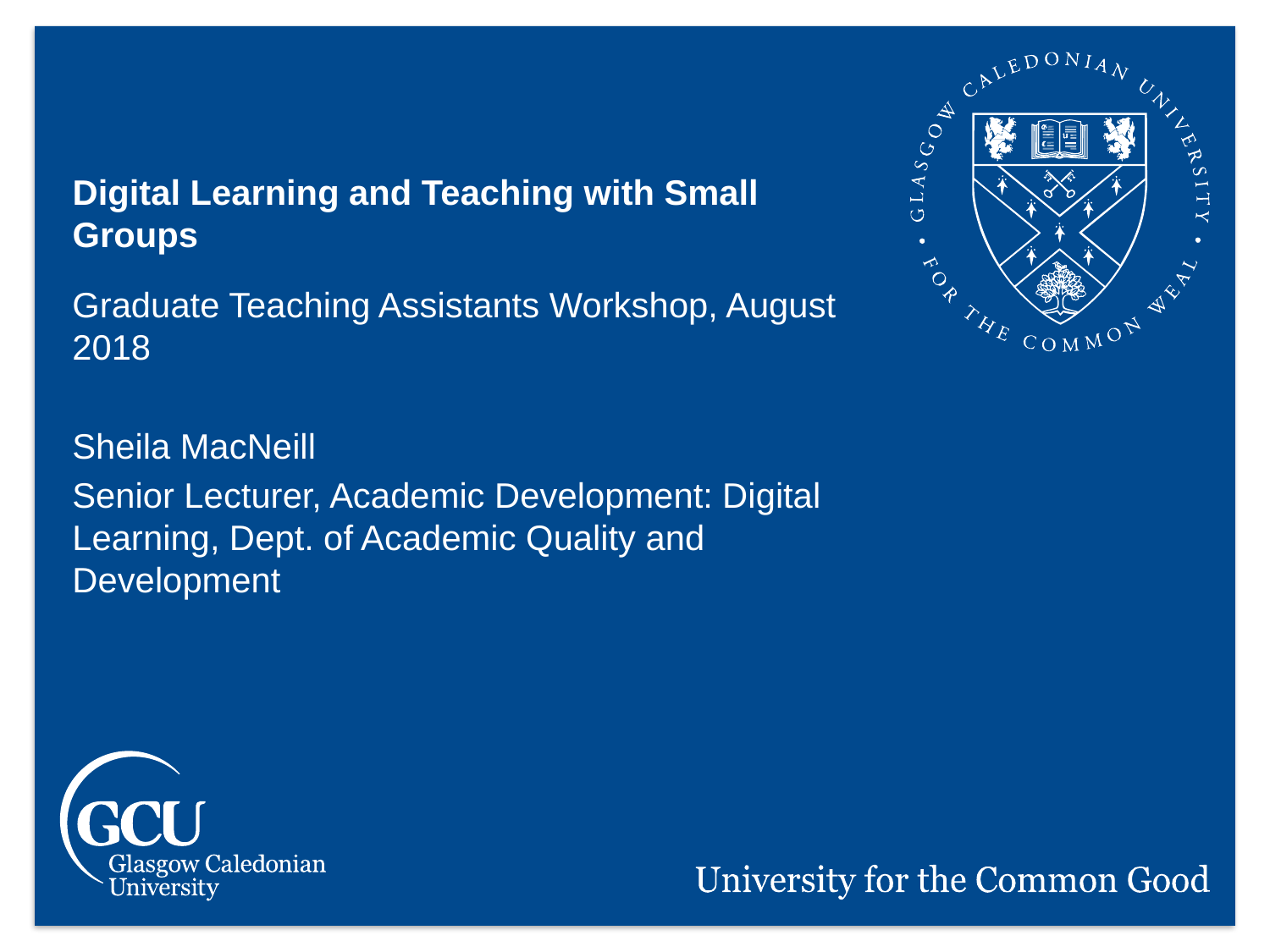

Digital Learning and Teaching with Small Groups
Graduate Teaching Assistants Workshop, August 2018

Sheila MacNeill
Senior Lecturer, Academic Development: Digital Learning, Dept. of Academic Quality and Development